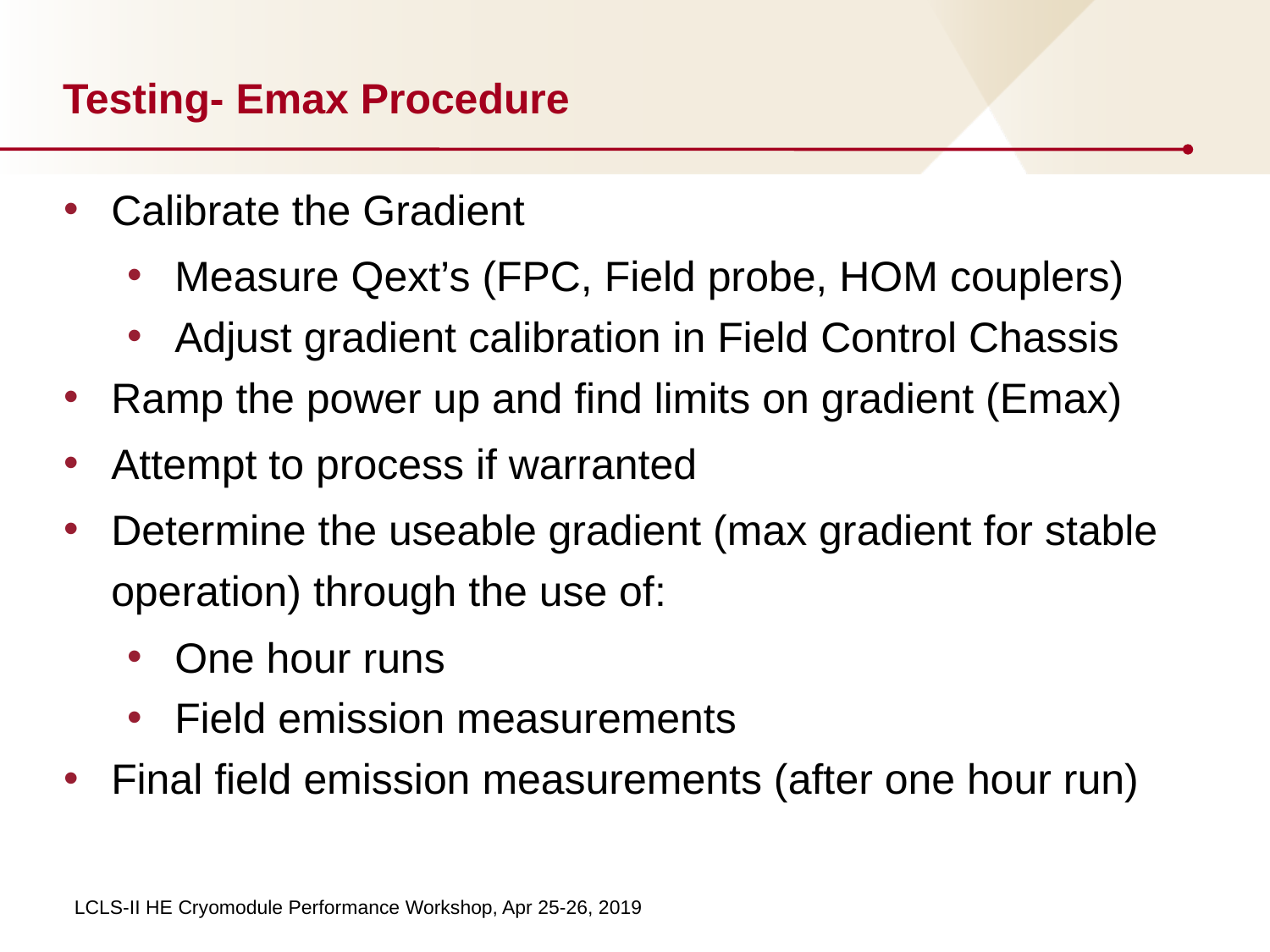

# Testing- Emax Procedure
Calibrate the Gradient
Measure Qext’s (FPC, Field probe, HOM couplers)
Adjust gradient calibration in Field Control Chassis
Ramp the power up and find limits on gradient (Emax)
Attempt to process if warranted
Determine the useable gradient (max gradient for stable operation) through the use of:
One hour runs
Field emission measurements
Final field emission measurements (after one hour run)

LCLS-II HE Cryomodule Performance Workshop, Apr 25-26, 2019